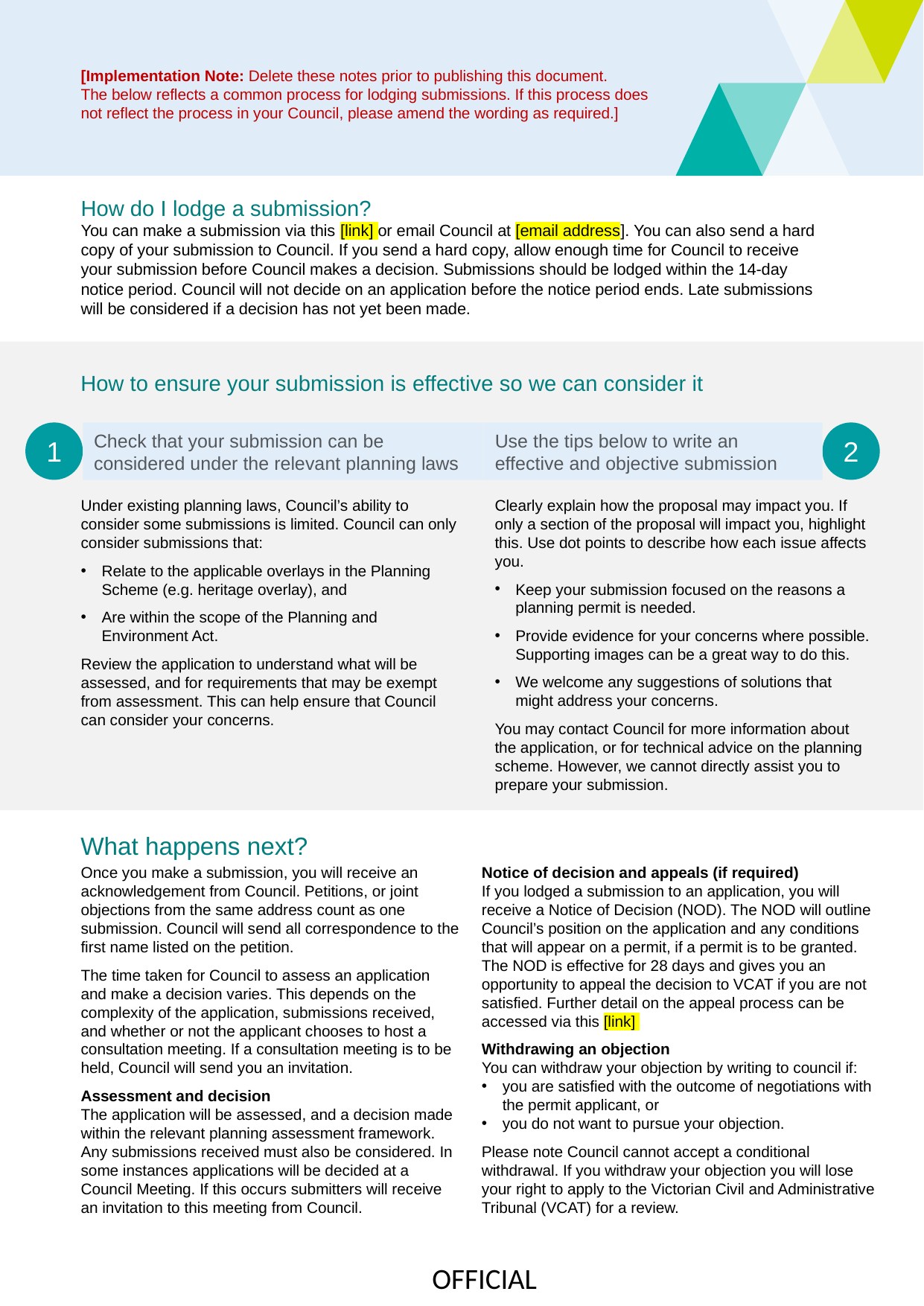

# Making a submission p2
[Implementation Note: Delete these notes prior to publishing this document.
The below reflects a common process for lodging submissions. If this process does not reflect the process in your Council, please amend the wording as required.]
How do I lodge a submission?
You can make a submission via this [link] or email Council at [email address]. You can also send a hard copy of your submission to Council. If you send a hard copy, allow enough time for Council to receive your submission before Council makes a decision. Submissions should be lodged within the 14-day notice period. Council will not decide on an application before the notice period ends. Late submissions will be considered if a decision has not yet been made.

How to ensure your submission is effective so we can consider it
1
Check that your submission can be
considered under the relevant planning laws
Use the tips below to write an
effective and objective submission
2
Under existing planning laws, Council’s ability to consider some submissions is limited. Council can only consider submissions that:
Relate to the applicable overlays in the Planning Scheme (e.g. heritage overlay), and
Are within the scope of the Planning and Environment Act.
Review the application to understand what will be assessed, and for requirements that may be exempt from assessment. This can help ensure that Council can consider your concerns.
Clearly explain how the proposal may impact you. If only a section of the proposal will impact you, highlight this. Use dot points to describe how each issue affects you.
Keep your submission focused on the reasons a planning permit is needed.
Provide evidence for your concerns where possible. Supporting images can be a great way to do this.
We welcome any suggestions of solutions that might address your concerns.
You may contact Council for more information about the application, or for technical advice on the planning scheme. However, we cannot directly assist you to prepare your submission.
What happens next?
Once you make a submission, you will receive an acknowledgement from Council. Petitions, or joint objections from the same address count as one submission. Council will send all correspondence to the first name listed on the petition.
The time taken for Council to assess an application and make a decision varies. This depends on the complexity of the application, submissions received, and whether or not the applicant chooses to host a consultation meeting. If a consultation meeting is to be held, Council will send you an invitation.
Assessment and decision
The application will be assessed, and a decision made within the relevant planning assessment framework. Any submissions received must also be considered. In some instances applications will be decided at a Council Meeting. If this occurs submitters will receive an invitation to this meeting from Council.
Notice of decision and appeals (if required)
If you lodged a submission to an application, you will receive a Notice of Decision (NOD). The NOD will outline Council’s position on the application and any conditions that will appear on a permit, if a permit is to be granted. The NOD is effective for 28 days and gives you an opportunity to appeal the decision to VCAT if you are not satisfied. Further detail on the appeal process can be accessed via this [link]
Withdrawing an objection
You can withdraw your objection by writing to council if:
you are satisfied with the outcome of negotiations with the permit applicant, or
you do not want to pursue your objection.
Please note Council cannot accept a conditional withdrawal. If you withdraw your objection you will lose your right to apply to the Victorian Civil and Administrative Tribunal (VCAT) for a review.